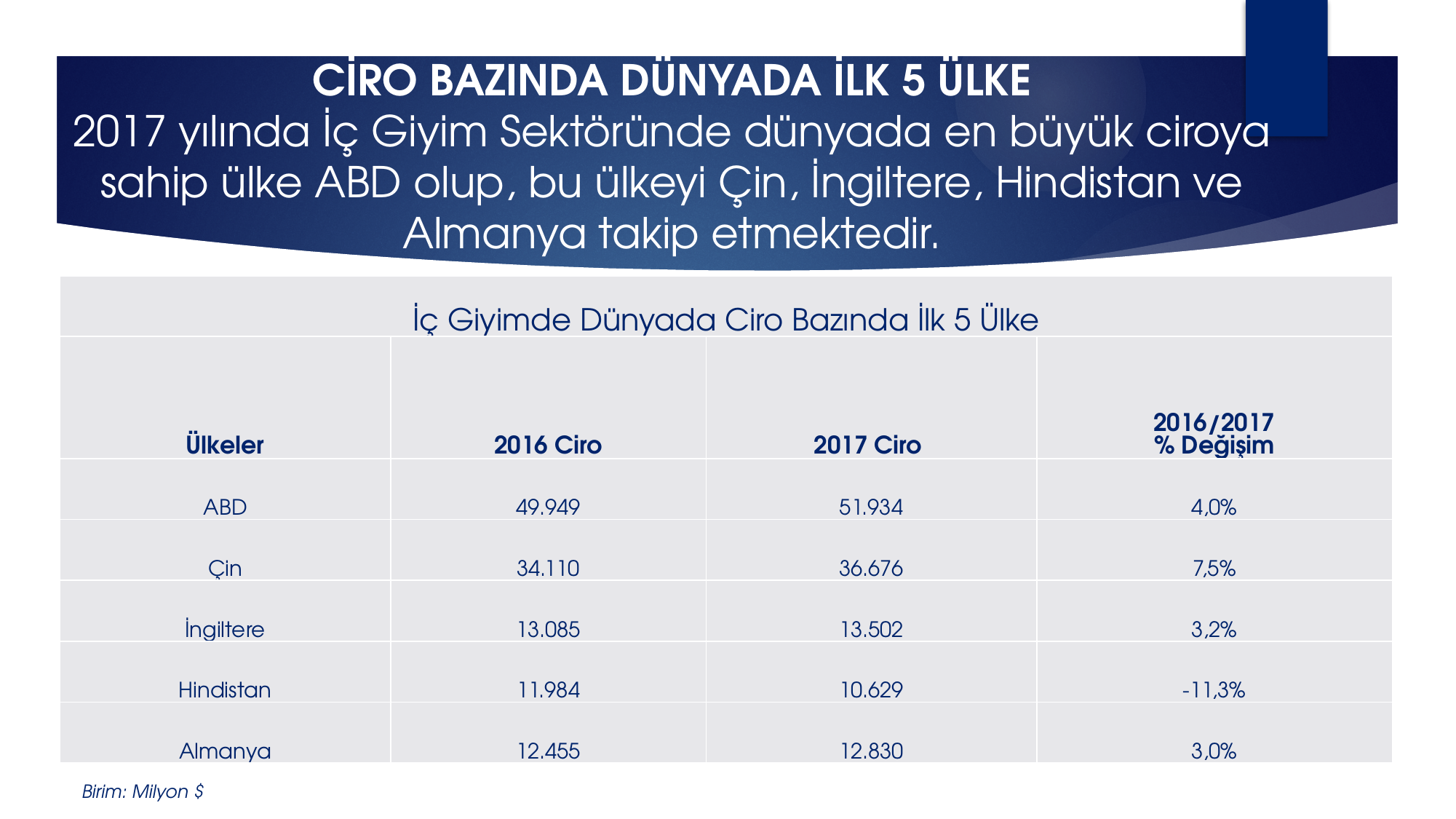

# CİRO BAZINDA DÜNYADA İLK 5 ÜLKE 2017 yılında İç Giyim Sektöründe dünyada en büyük ciroya sahip ülke ABD olup, bu ülkeyi Çin, İngiltere, Hindistan ve Almanya takip etmektedir.
| İç Giyimde Dünyada Ciro Bazında İlk 5 Ülke |  |  |  |
| --- | --- | --- | --- |
| Ülkeler | 2016 Ciro | 2017 Ciro | 2016/2017 % Değişim |
| ABD | 49.949 | 51.934 | 4,0% |
| Çin | 34.110 | 36.676 | 7,5% |
| İngiltere | 13.085 | 13.502 | 3,2% |
| Hindistan | 11.984 | 10.629 | -11,3% |
| Almanya | 12.455 | 12.830 | 3,0% |
Birim: Milyon $